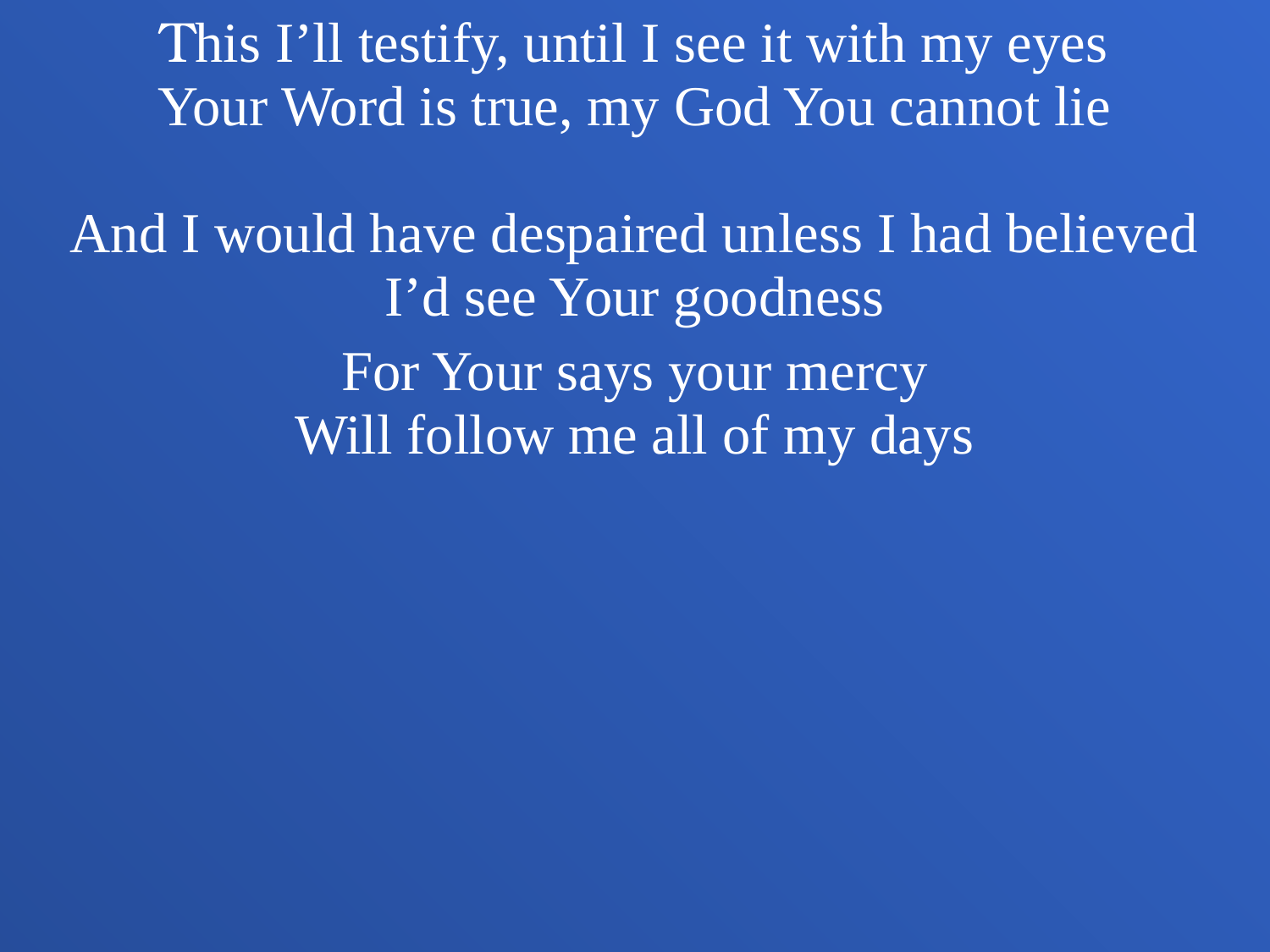

This I’ll testify, until I see it with my eyes
Your Word is true, my God You cannot lie
And I would have despaired unless I had believed
I’d see Your goodness
For Your says your mercy
Will follow me all of my days